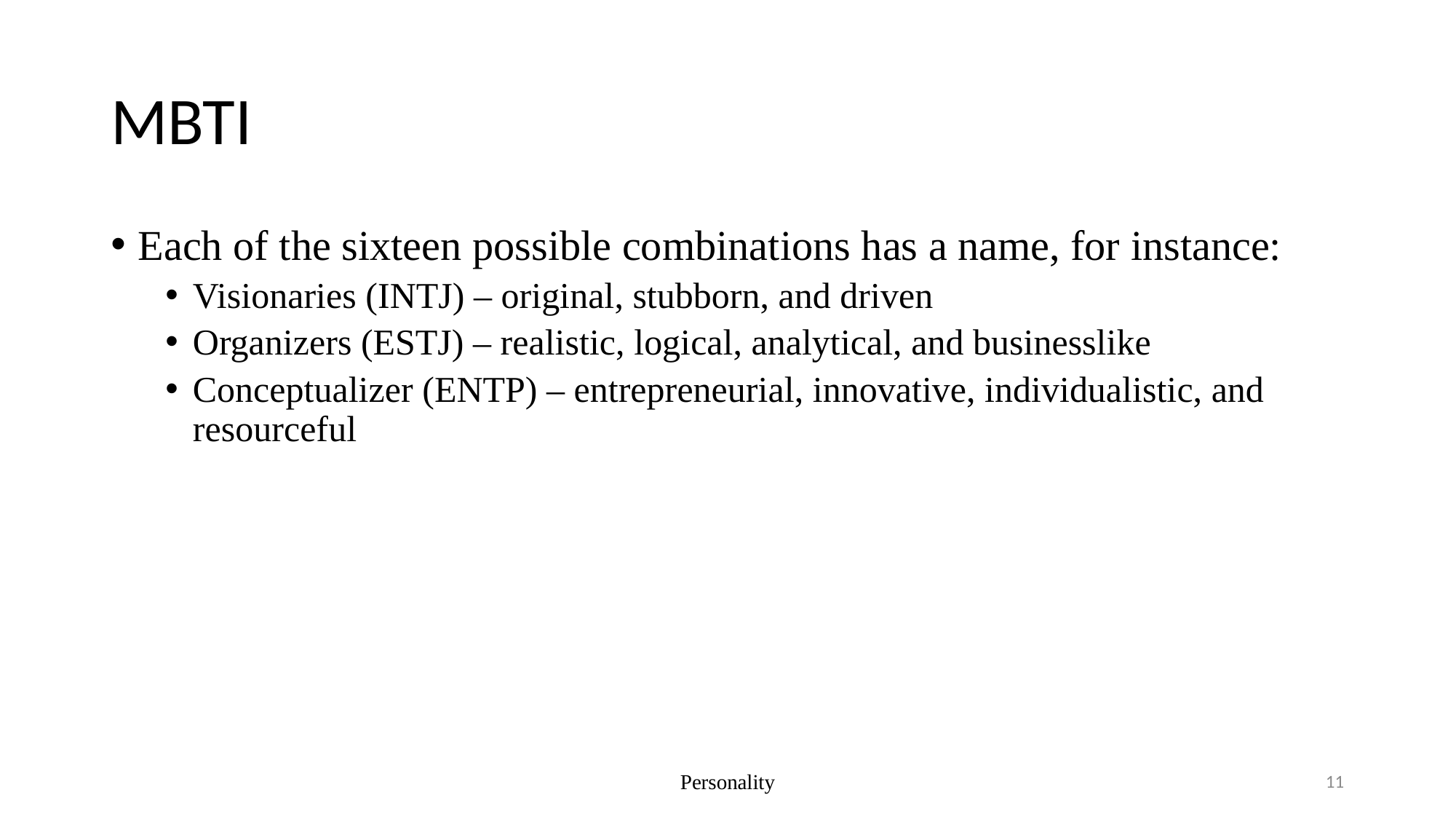

# MBTI
Each of the sixteen possible combinations has a name, for instance:
Visionaries (INTJ) – original, stubborn, and driven
Organizers (ESTJ) – realistic, logical, analytical, and businesslike
Conceptualizer (ENTP) – entrepreneurial, innovative, individualistic, and resourceful

Personality
11